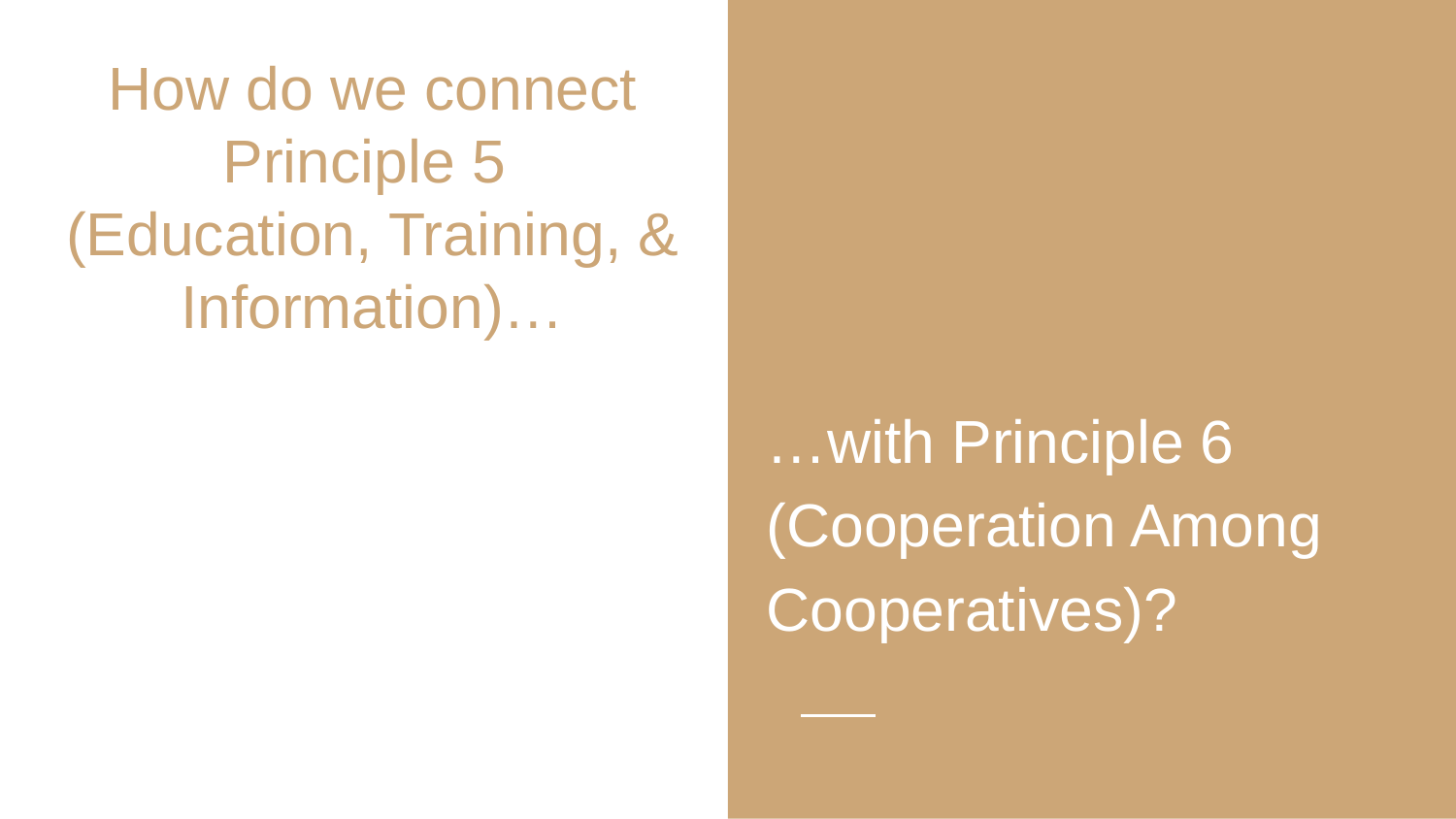

# How do we connect Principle 5 (Education, Training, & Information)…
…with Principle 6 (Cooperation Among Cooperatives)?